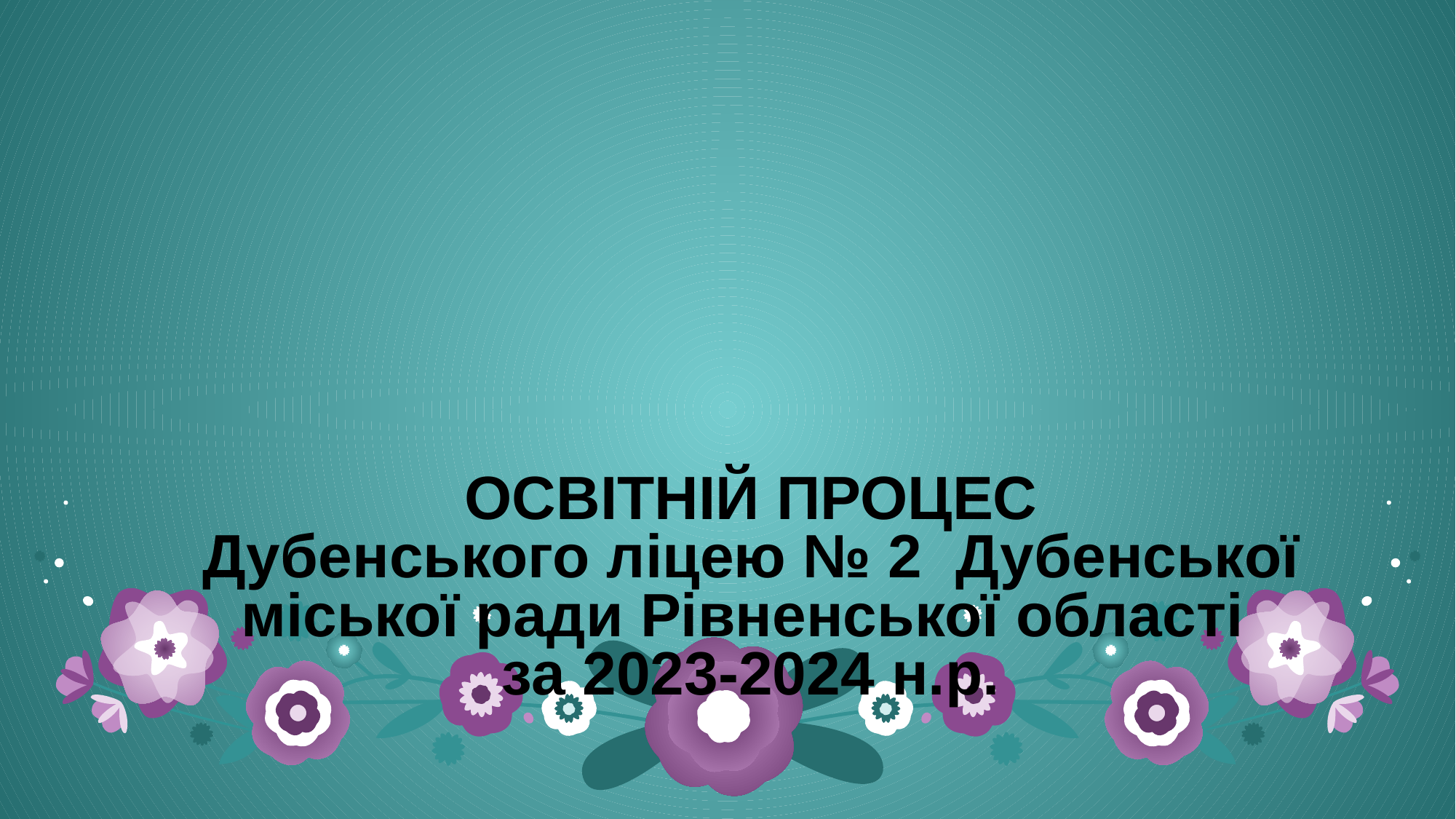

# ОСВІТНІЙ ПРОЦЕС Дубенського ліцею № 2  Дубенської міської ради Рівненської області за 2023-2024 н.р.